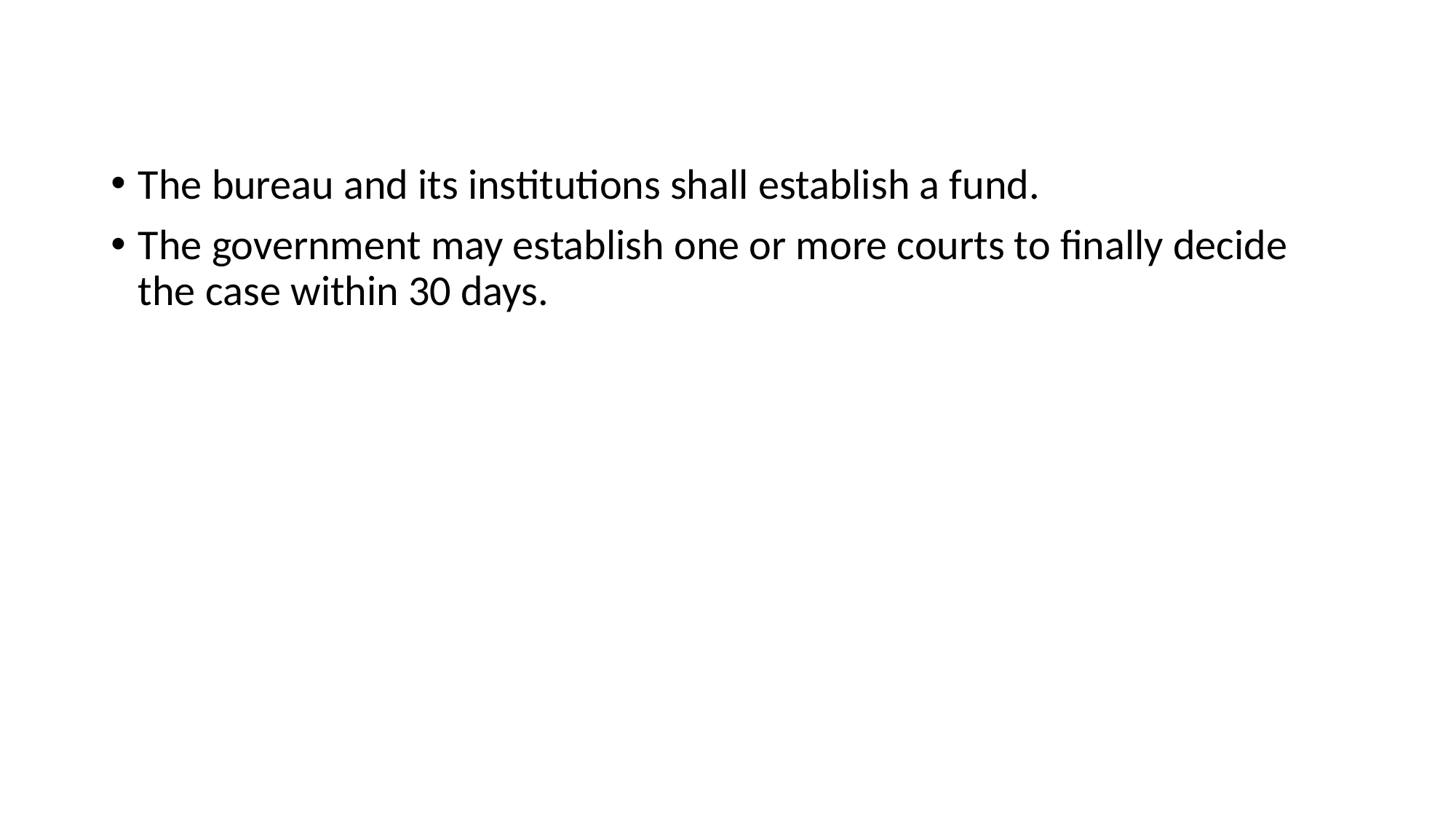

#
The bureau and its institutions shall establish a fund.
The government may establish one or more courts to finally decide the case within 30 days.